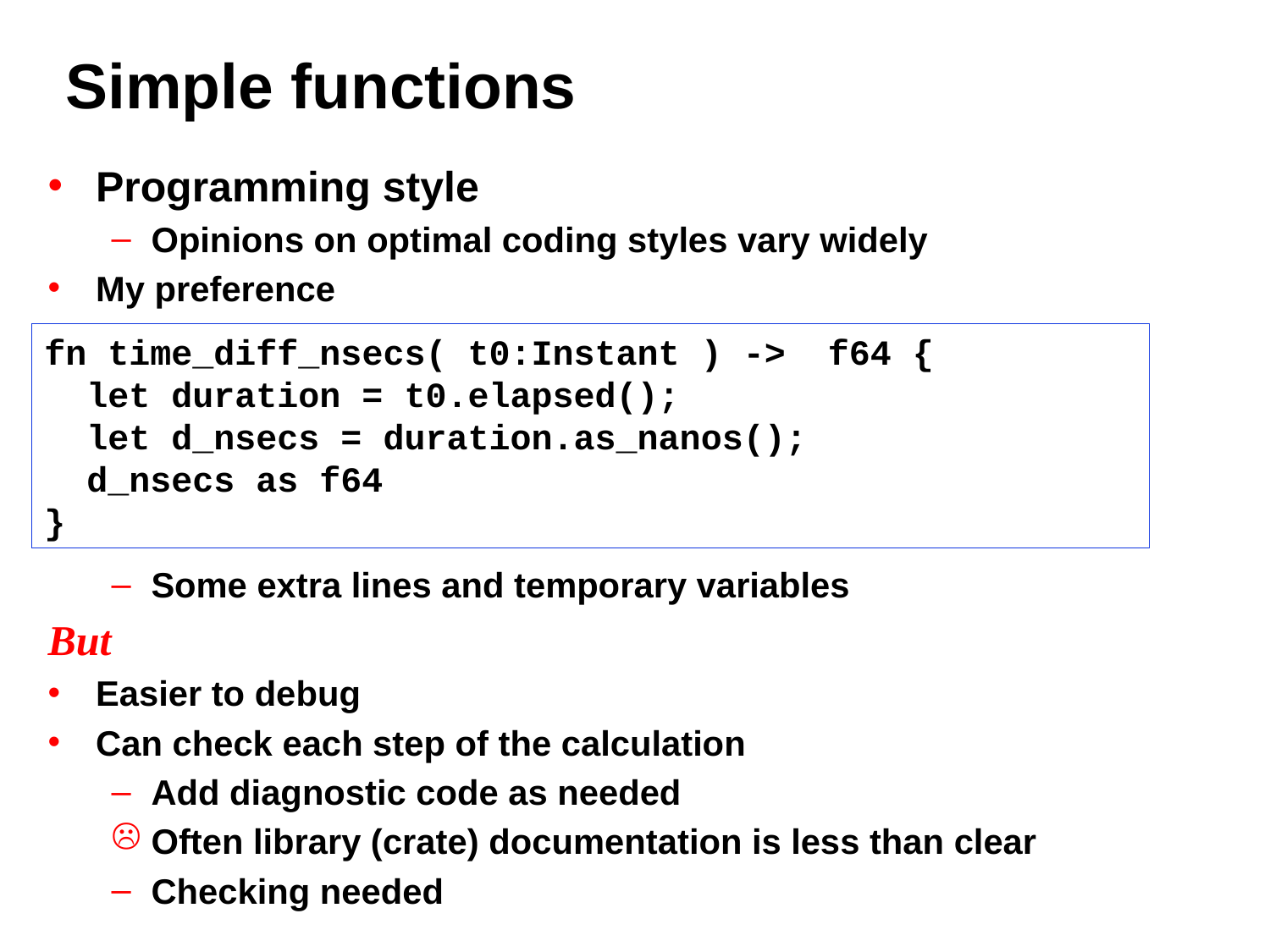

# Simple functions
Programming style
Opinions on optimal coding styles vary widely
My preference

Some extra lines and temporary variables
But
Easier to debug
Can check each step of the calculation
Add diagnostic code as needed
Often library (crate) documentation is less than clear
Checking needed

fn time_diff_nsecs( t0:Instant ) ->  f64 {
  let duration = t0.elapsed();
  let d_nsecs = duration.as_nanos();
  d_nsecs as f64
}